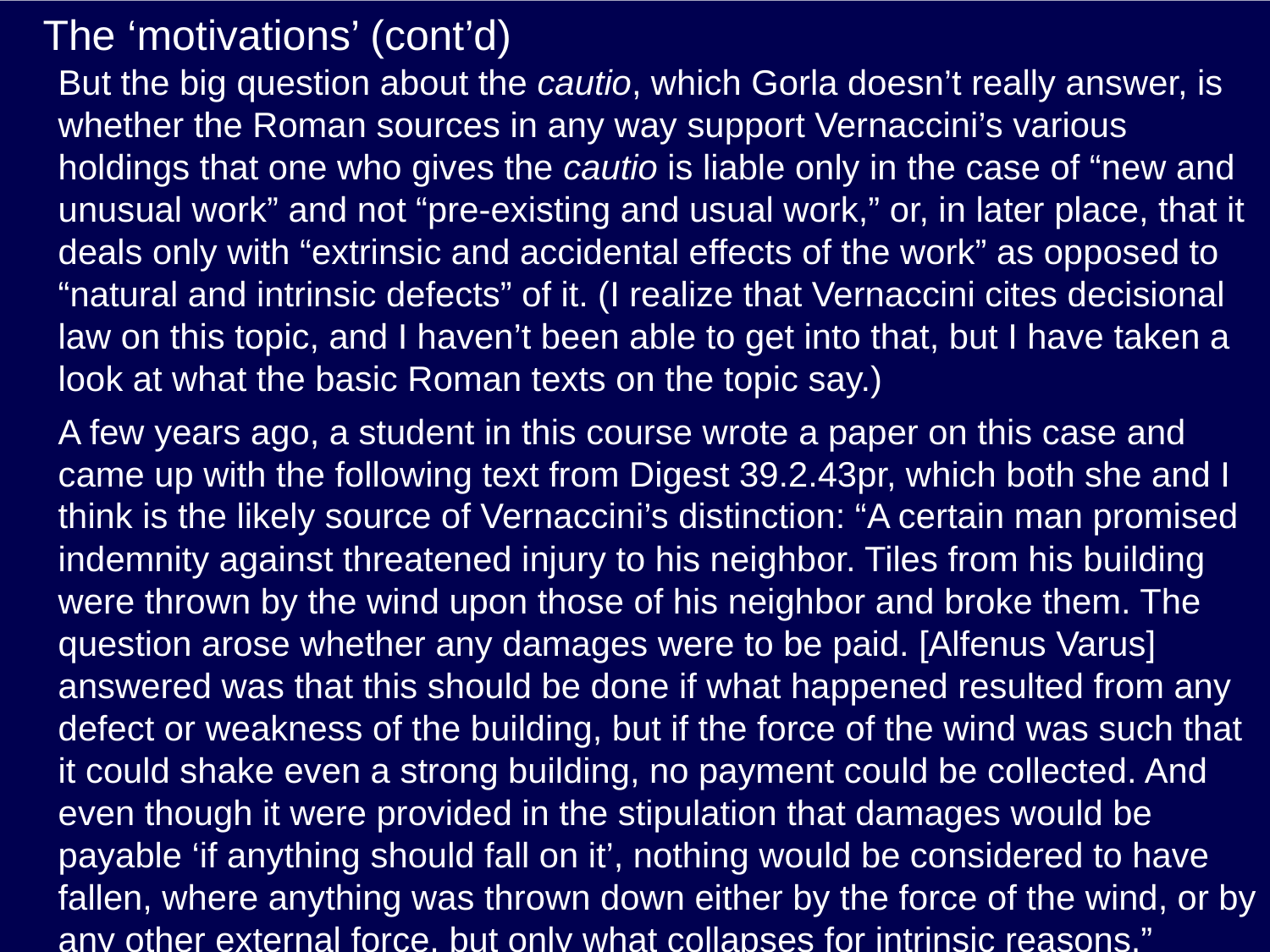

# The ‘motivations’ (cont’d)
But the big question about the cautio, which Gorla doesn’t really answer, is whether the Roman sources in any way support Vernaccini’s various holdings that one who gives the cautio is liable only in the case of “new and unusual work” and not “pre-existing and usual work,” or, in later place, that it deals only with “extrinsic and accidental effects of the work” as opposed to “natural and intrinsic defects” of it. (I realize that Vernaccini cites decisional law on this topic, and I haven’t been able to get into that, but I have taken a look at what the basic Roman texts on the topic say.)

A few years ago, a student in this course wrote a paper on this case and came up with the following text from Digest 39.2.43pr, which both she and I think is the likely source of Vernaccini’s distinction: “A certain man promised indemnity against threatened injury to his neighbor. Tiles from his building were thrown by the wind upon those of his neighbor and broke them. The question arose whether any damages were to be paid. [Alfenus Varus] answered was that this should be done if what happened resulted from any defect or weakness of the building, but if the force of the wind was such that it could shake even a strong building, no payment could be collected. And even though it were provided in the stipulation that damages would be payable ‘if anything should fall on it’, nothing would be considered to have fallen, where anything was thrown down either by the force of the wind, or by any other external force, but only what collapses for intrinsic reasons.”